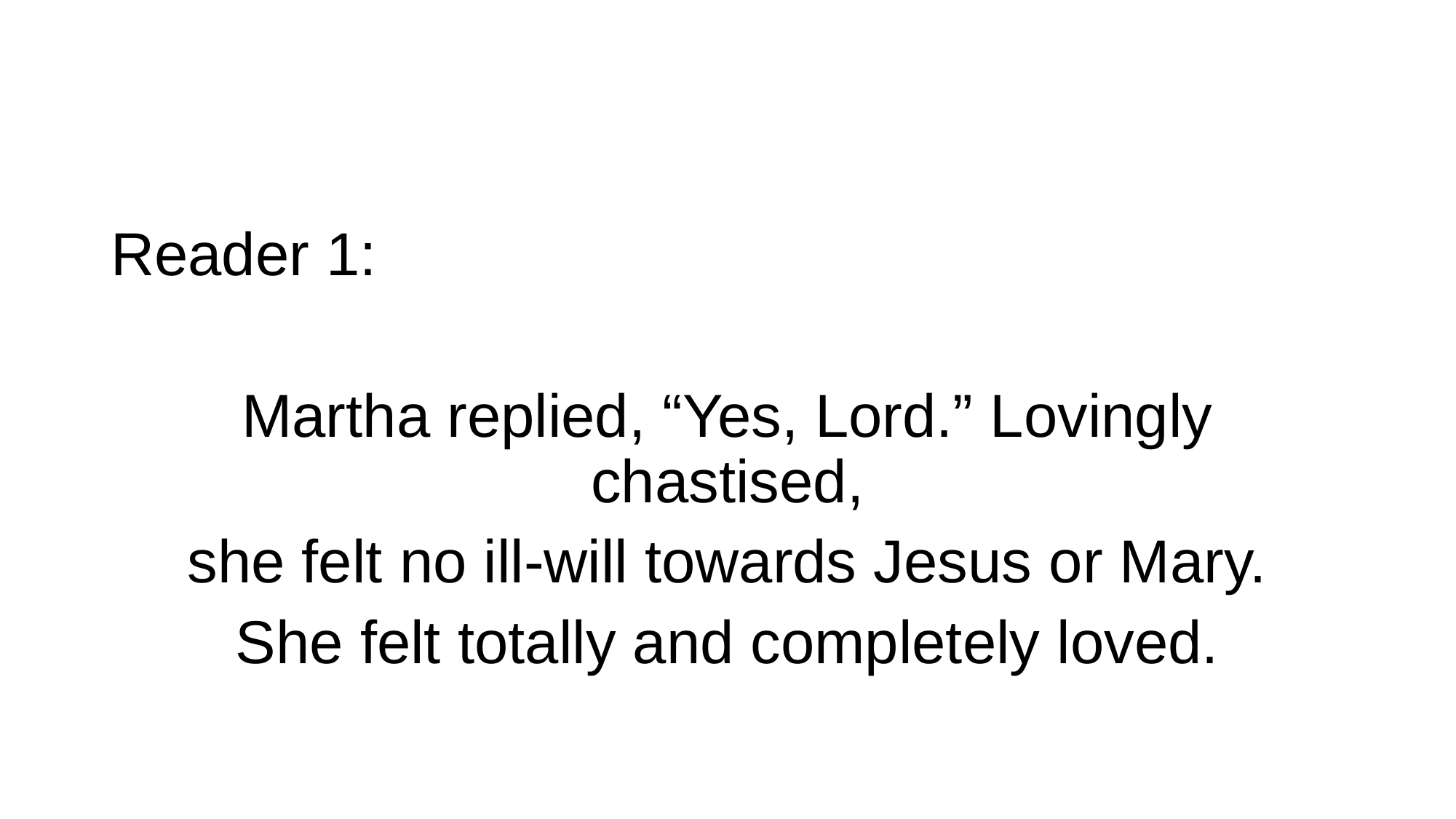

Reader 1:

Martha replied, “Yes, Lord.” Lovingly chastised,
she felt no ill-will towards Jesus or Mary.
She felt totally and completely loved.